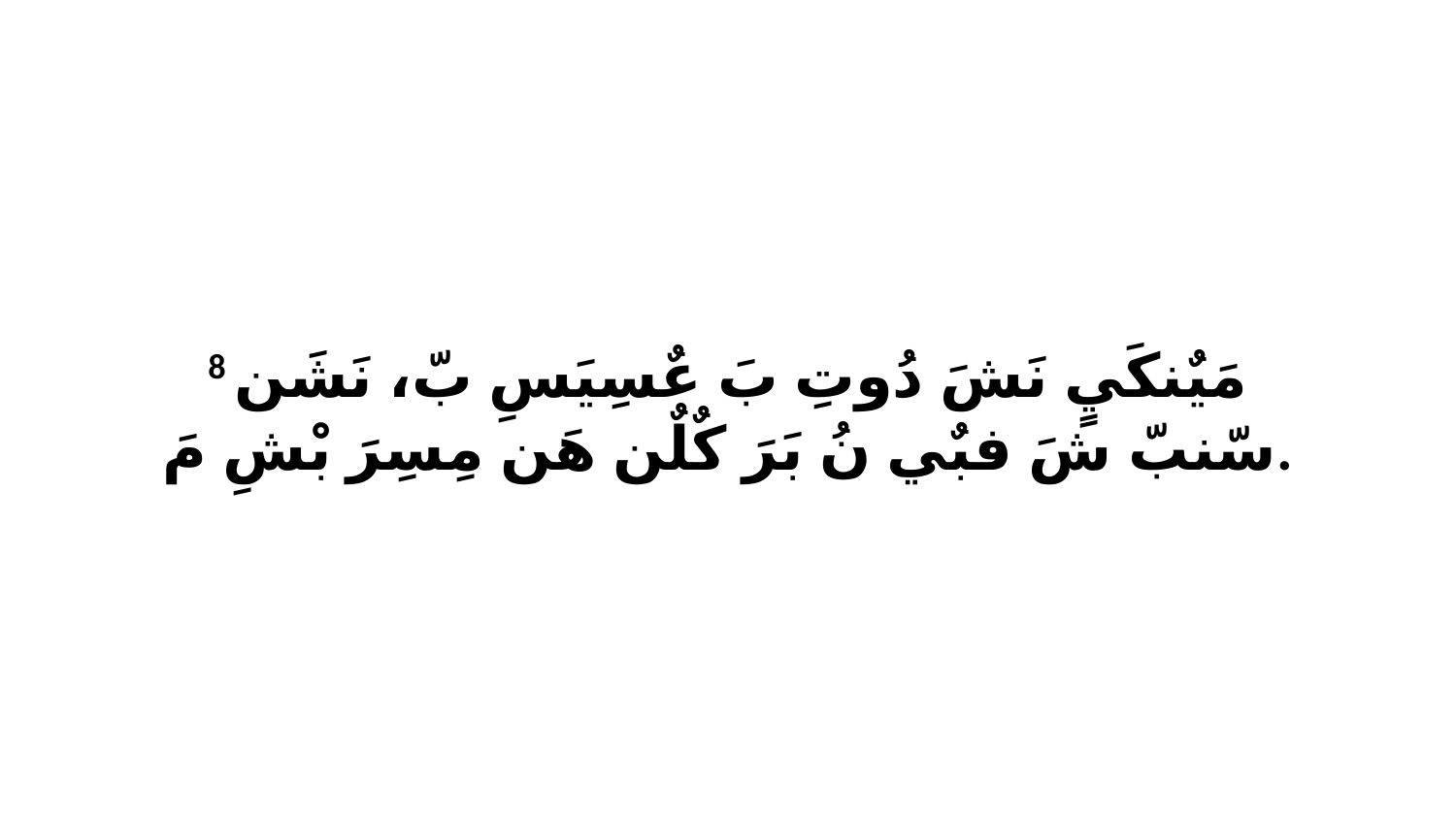

8 مَيٌنكَيٍ نَشَ دُوتِ بَ عٌسِيَسِ بّ، نَشَن سّنبّ شَ فبٌي نُ بَرَ كٌلٌن هَن مِسِرَ بْشِ مَ.